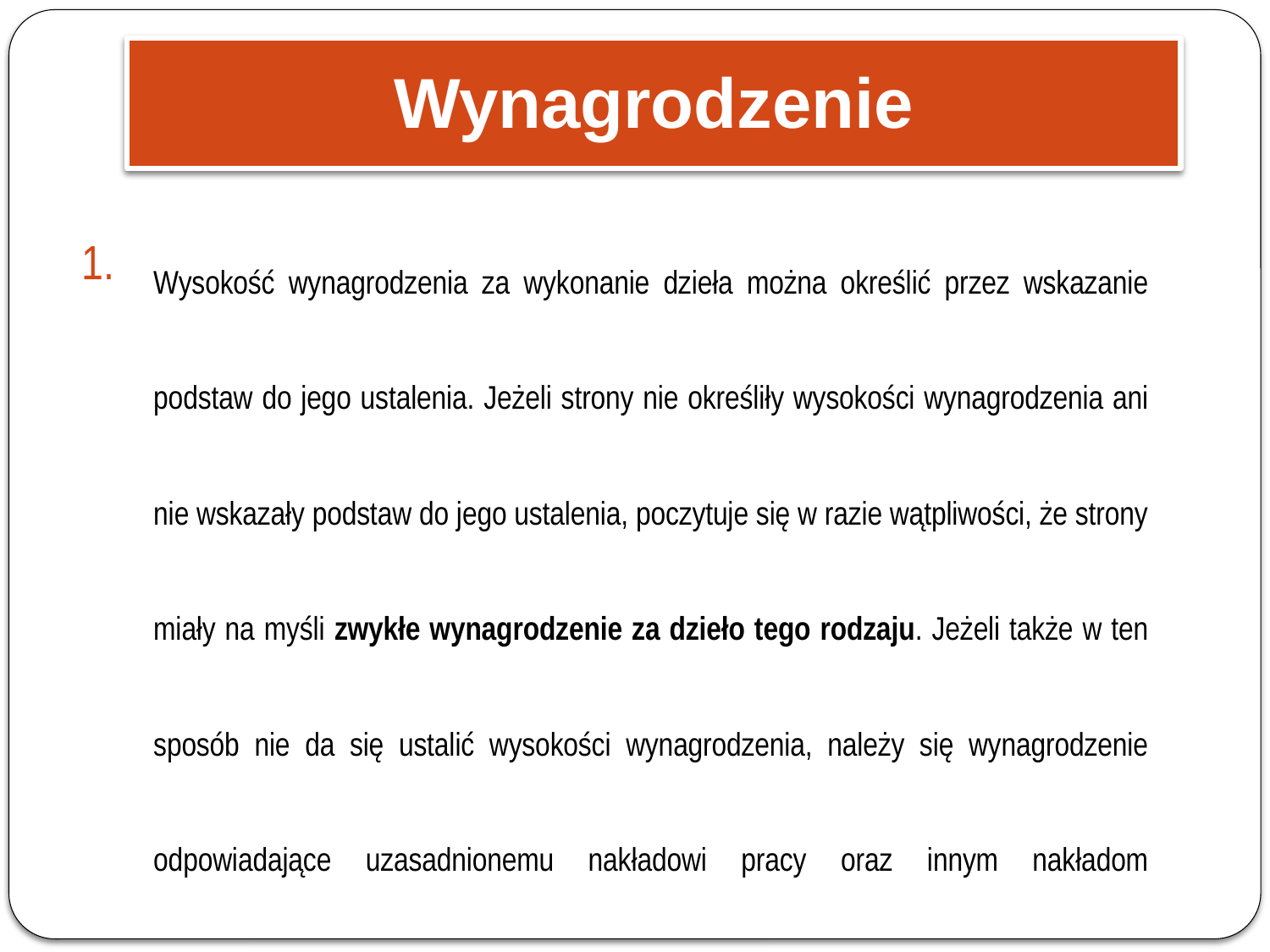

Wynagrodzenie
Wysokość wynagrodzenia za wykonanie dzieła można określić przez wskazanie podstaw do jego ustalenia. Jeżeli strony nie określiły wysokości wynagrodzenia ani nie wskazały podstaw do jego ustalenia, poczytuje się w razie wątpliwości, że strony miały na myśli zwykłe wynagrodzenie za dzieło tego rodzaju. Jeżeli także w ten sposób nie da się ustalić wysokości wynagrodzenia, należy się wynagrodzenie odpowiadające uzasadnionemu nakładowi pracy oraz innym nakładom przyjmującego zamówienie.
Przepisy dotyczące sprzedaży według cen sztywnych, maksymalnych, minimalnych i wynikowych stosuje się odpowiednio.